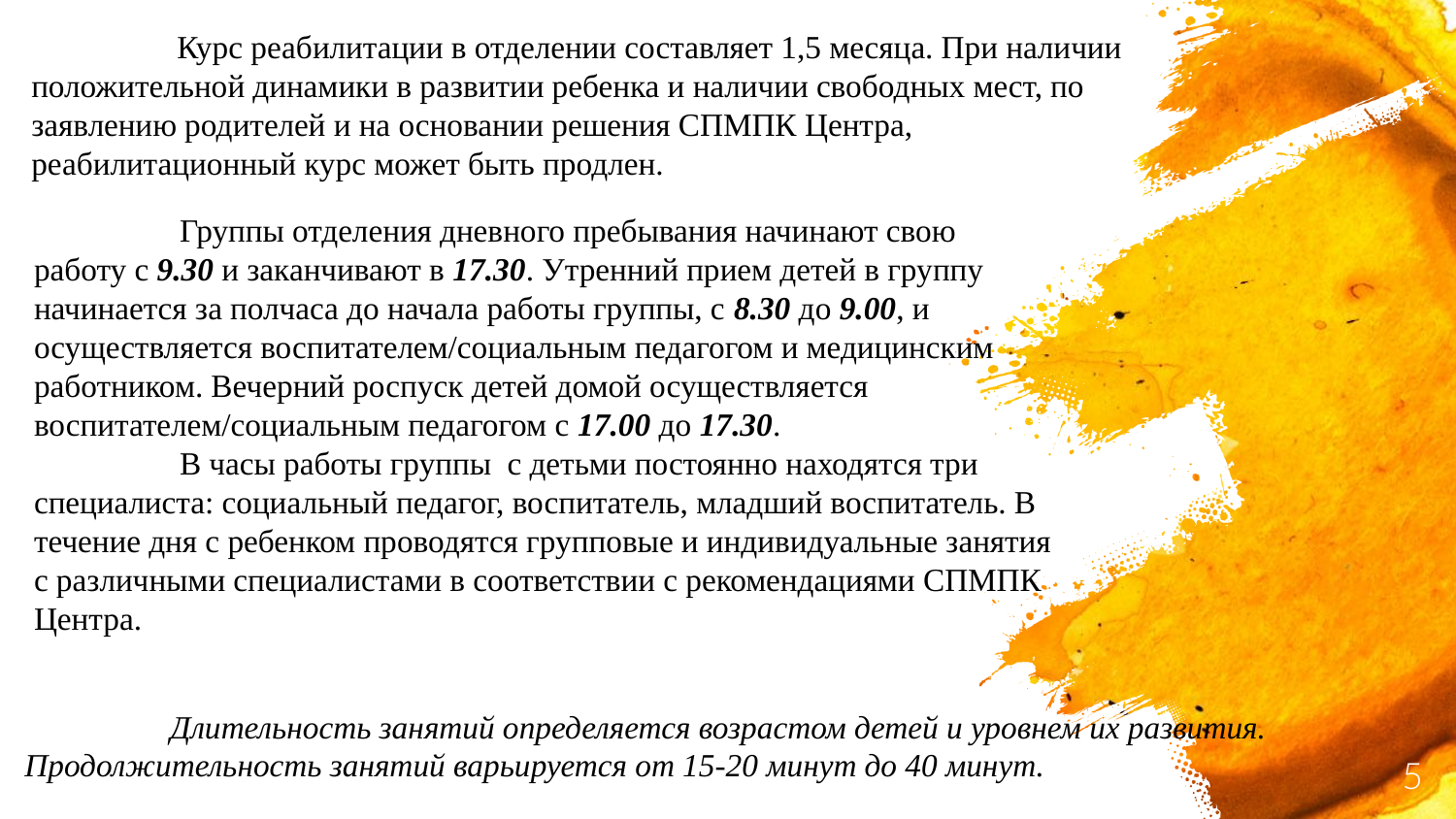

Курс реабилитации в отделении составляет 1,5 месяца. При наличии положительной динамики в развитии ребенка и наличии свободных мест, по заявлению родителей и на основании решения СПМПК Центра, реабилитационный курс может быть продлен.
	Группы отделения дневного пребывания начинают свою работу с 9.30 и заканчивают в 17.30. Утренний прием детей в группу начинается за полчаса до начала работы группы, с 8.30 до 9.00, и осуществляется воспитателем/социальным педагогом и медицинским работником. Вечерний роспуск детей домой осуществляется воспитателем/социальным педагогом с 17.00 до 17.30.
	В часы работы группы  с детьми постоянно находятся три специалиста: социальный педагог, воспитатель, младший воспитатель. В течение дня с ребенком проводятся групповые и индивидуальные занятия с различными специалистами в соответствии с рекомендациями СПМПК Центра.
	Длительность занятий определяется возрастом детей и уровнем их развития. Продолжительность занятий варьируется от 15-20 минут до 40 минут.
5